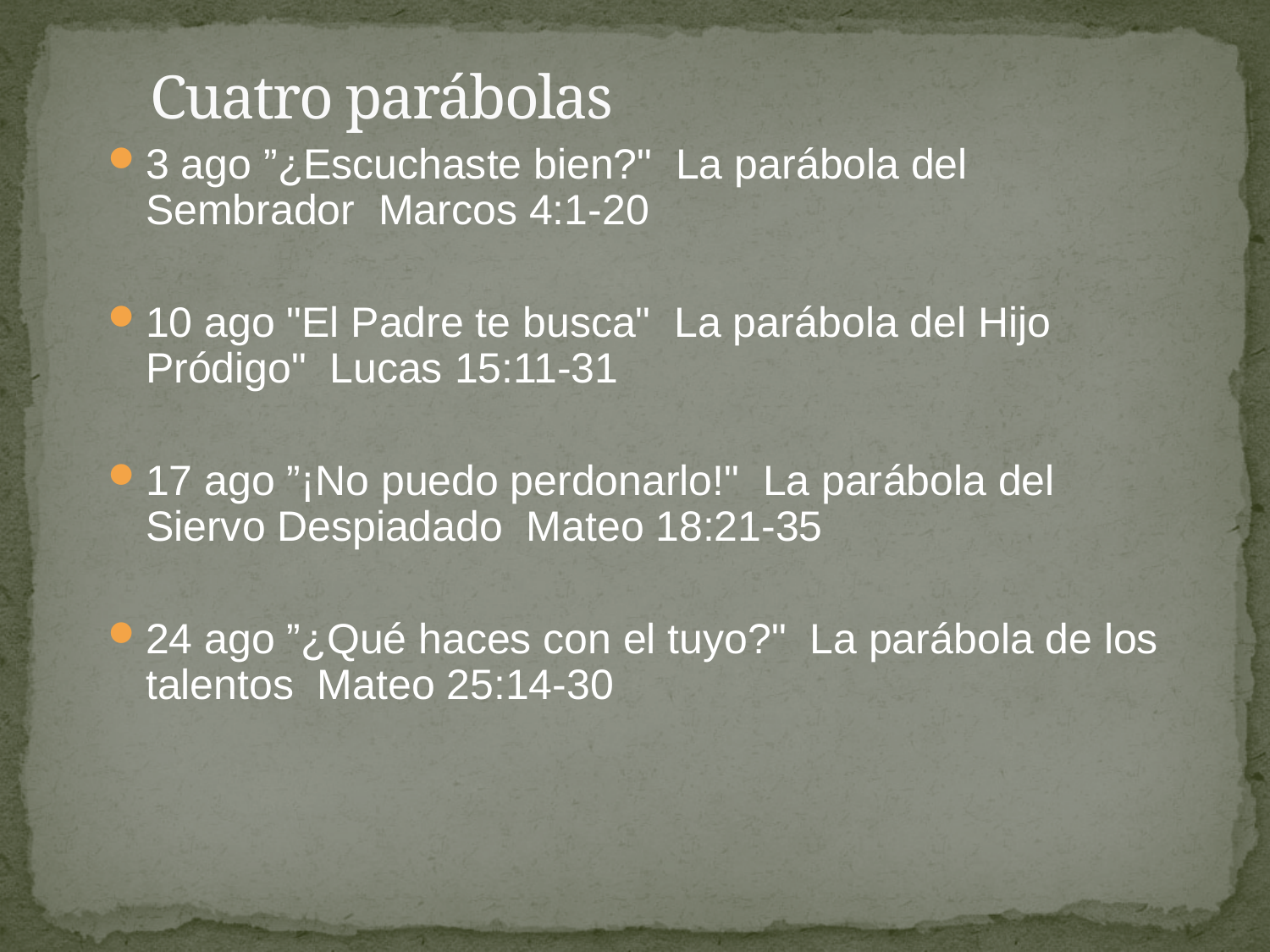

# Cuatro parábolas
3 ago ”¿Escuchaste bien?"  La parábola del Sembrador  Marcos 4:1-20

10 ago "El Padre te busca"  La parábola del Hijo Pródigo"  Lucas 15:11-31

17 ago ”¡No puedo perdonarlo!"  La parábola del Siervo Despiadado  Mateo 18:21-35

24 ago ”¿Qué haces con el tuyo?"  La parábola de los talentos  Mateo 25:14-30